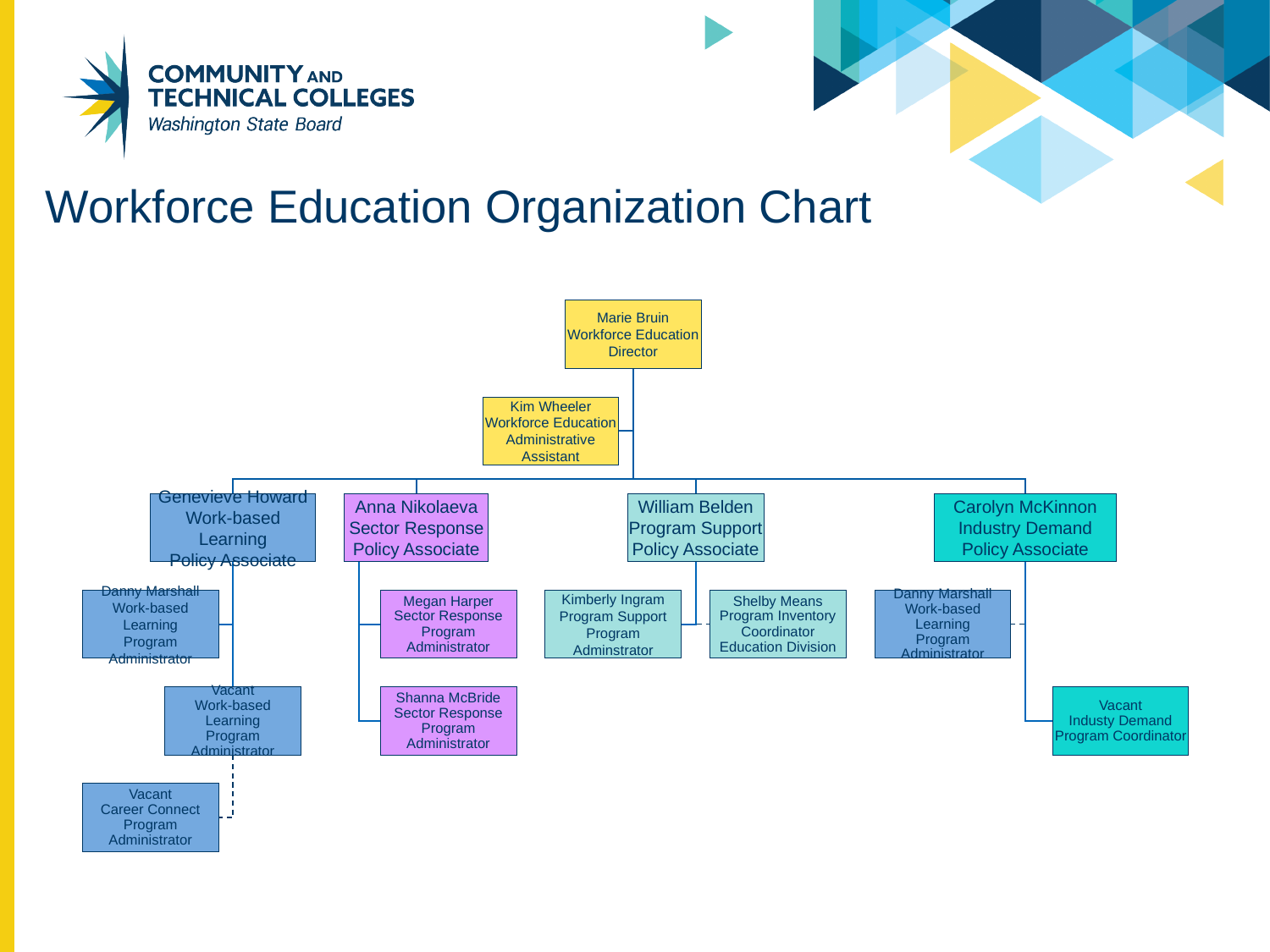

# Workforce Education Organization Chart
Marie Bruin
Workforce Education
Director
Genevieve Howard
Work-based Learning
Policy Associate
Vacant
Work-based Learning
Program Administrator
Vacant
Career Connect
Program Administrator
Danny Marshall
Work-based Learning
Program Administrator
Anna Nikolaeva
Sector Response
Policy Associate
Megan Harper
Sector Response
Program Administrator
Shanna McBride
Sector Response
Program Administrator
William Belden
Program Support
Policy Associate
Kimberly Ingram
Program Support
Program Adminstrator
Shelby Means
Program Inventory Coordinator
Education Division
Carolyn McKinnon
Industry Demand
Policy Associate
Vacant
Industy Demand
Program Coordinator
Danny Marshall
Work-based Learning
Program Administrator
Kim Wheeler
Workforce Education
Administrative Assistant